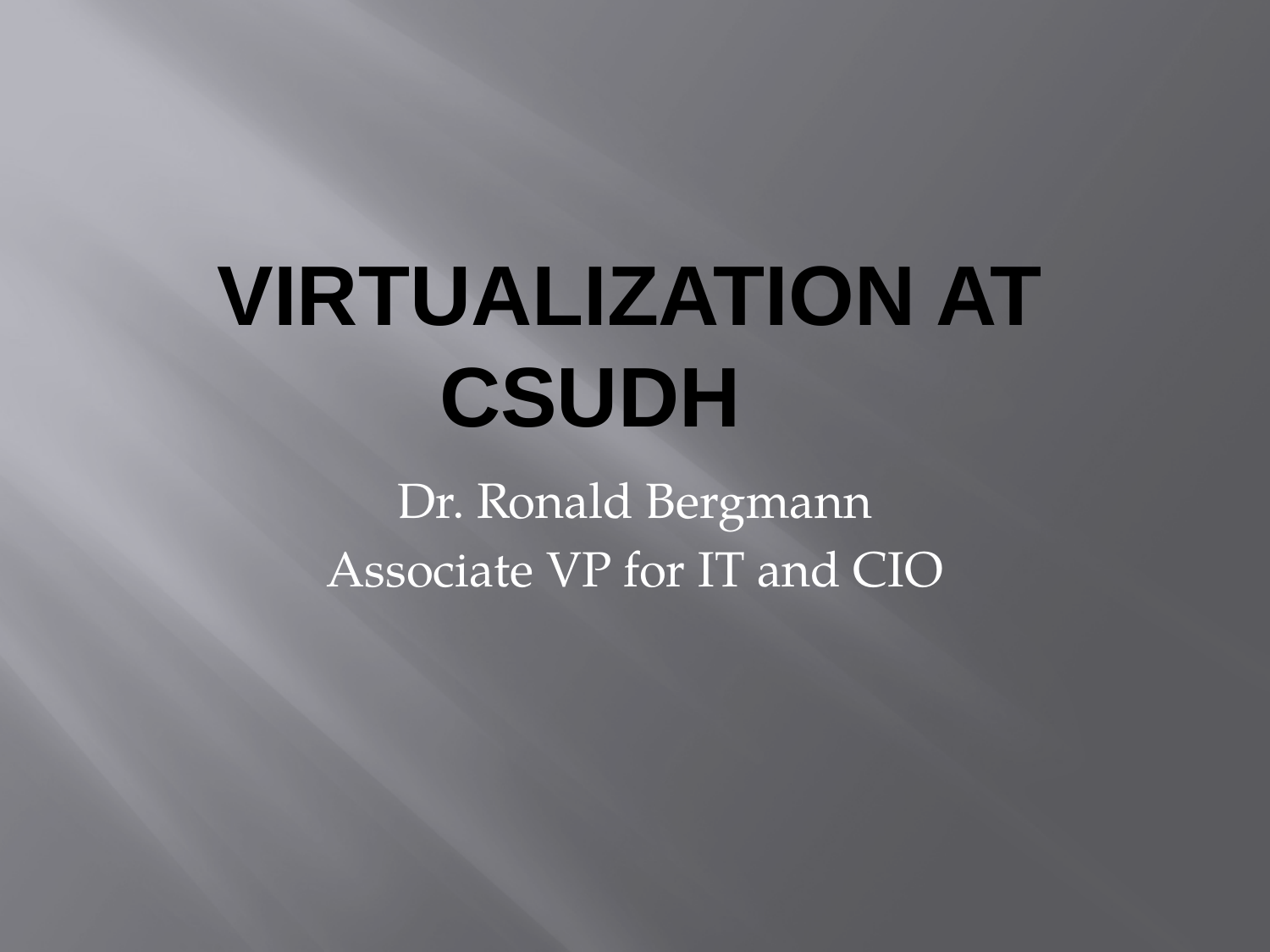

# Virtualization at CSUDH
Dr. Ronald Bergmann
Associate VP for IT and CIO